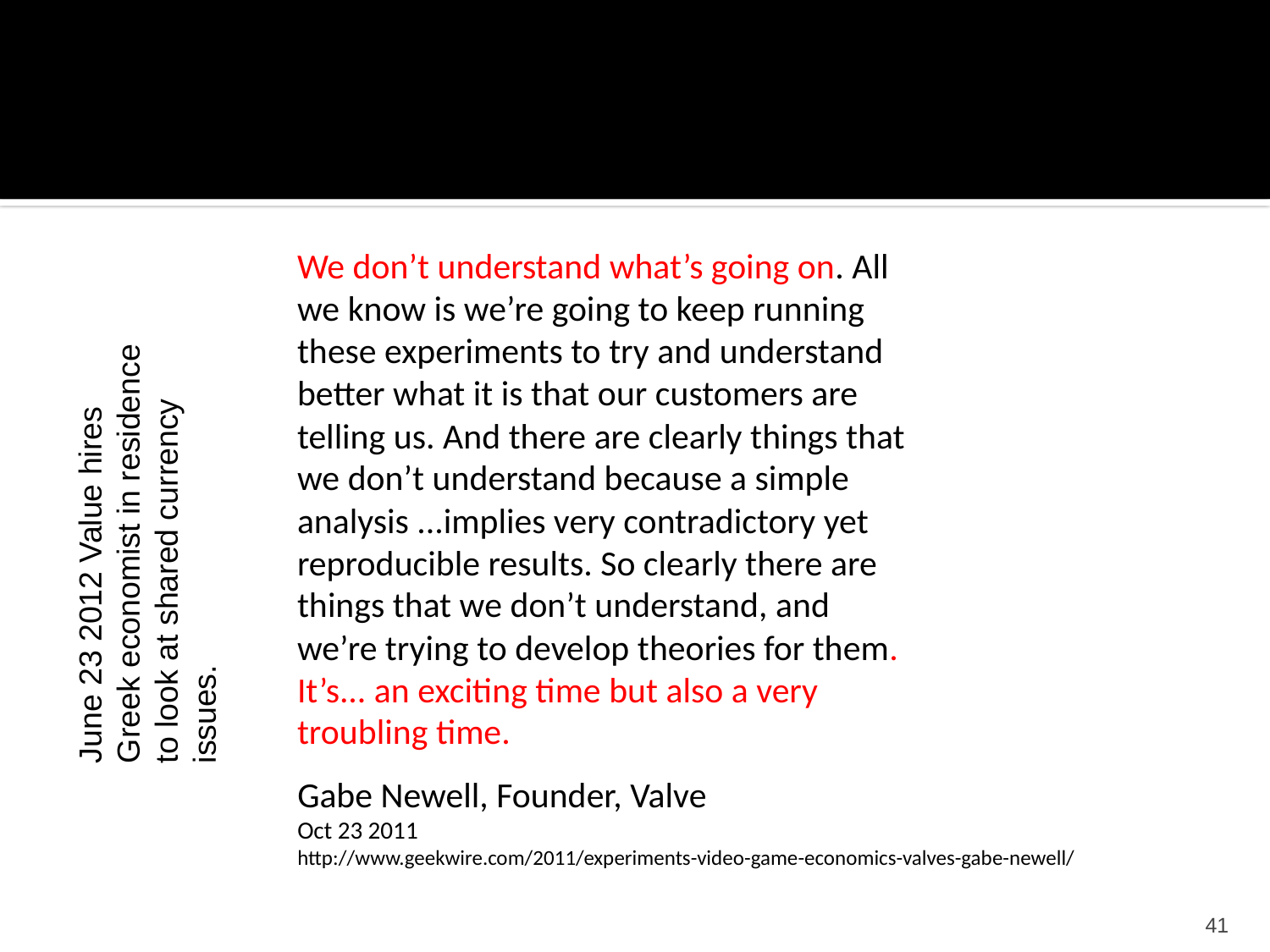

We don’t understand what’s going on. All we know is we’re going to keep running these experiments to try and understand better what it is that our customers are telling us. And there are clearly things that we don’t understand because a simple analysis ...implies very contradictory yet reproducible results. So clearly there are things that we don’t understand, and we’re trying to develop theories for them. It’s... an exciting time but also a very troubling time.
June 23 2012 Value hires Greek economist in residence to look at shared currency issues.
Gabe Newell, Founder, Valve
Oct 23 2011
http://www.geekwire.com/2011/experiments-video-game-economics-valves-gabe-newell/
41